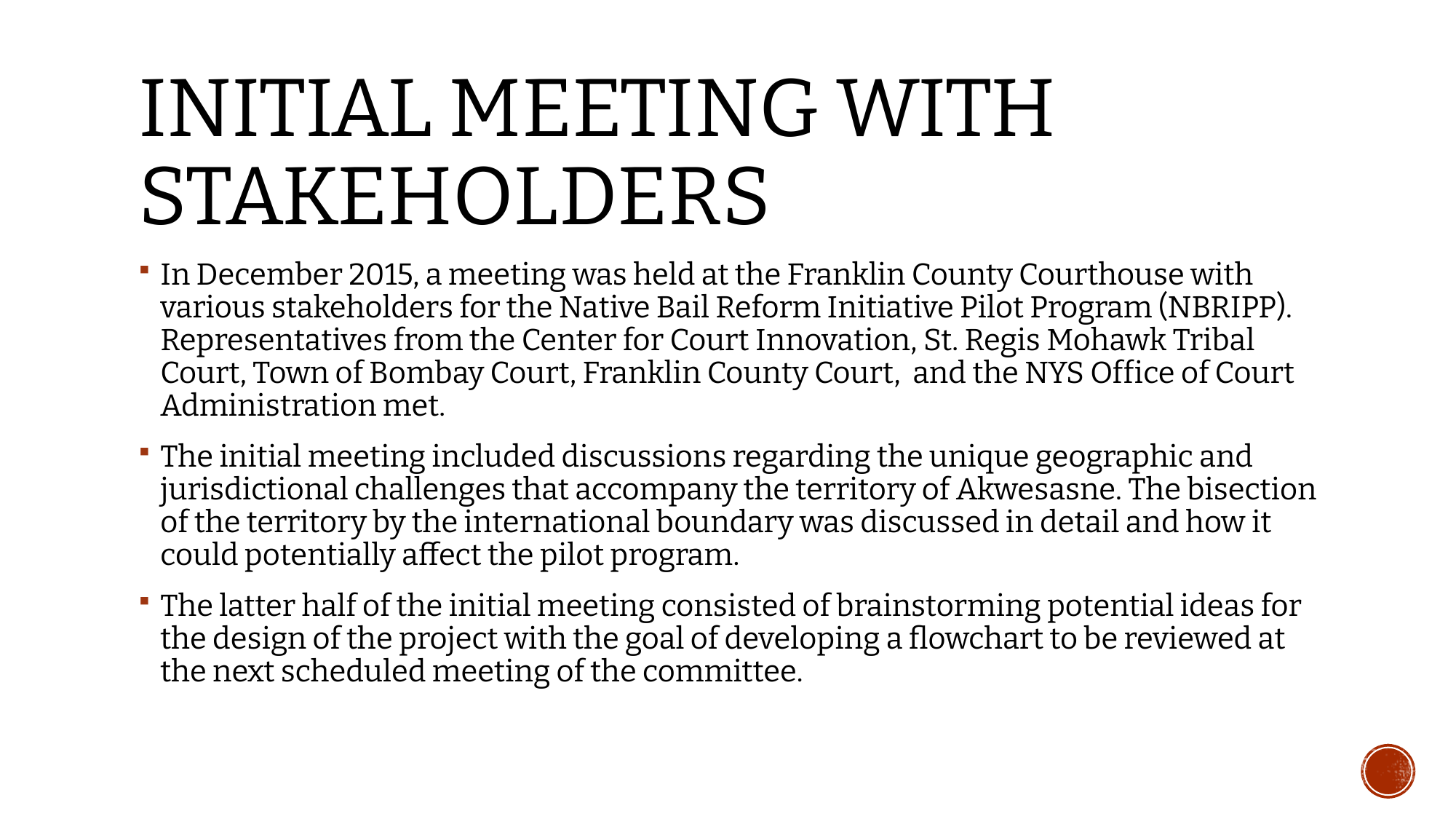

# Initial Meeting with stakeholders
In December 2015, a meeting was held at the Franklin County Courthouse with various stakeholders for the Native Bail Reform Initiative Pilot Program (NBRIPP). Representatives from the Center for Court Innovation, St. Regis Mohawk Tribal Court, Town of Bombay Court, Franklin County Court,  and the NYS Office of Court Administration met.
The initial meeting included discussions regarding the unique geographic and jurisdictional challenges that accompany the territory of Akwesasne. The bisection of the territory by the international boundary was discussed in detail and how it could potentially affect the pilot program.
The latter half of the initial meeting consisted of brainstorming potential ideas for the design of the project with the goal of developing a flowchart to be reviewed at the next scheduled meeting of the committee.